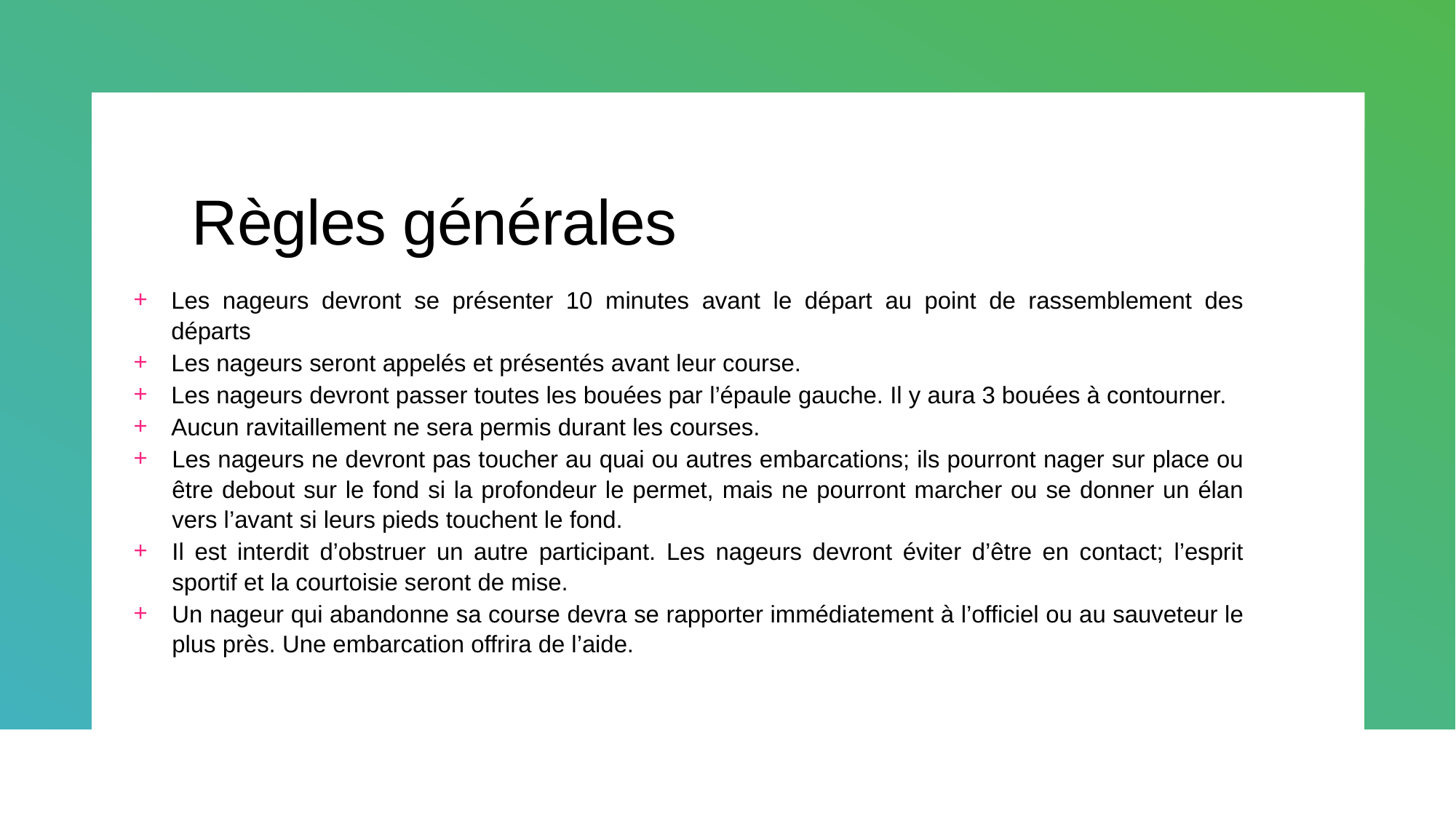

# Règles générales
Les nageurs devront se présenter 10 minutes avant le départ au point de rassemblement des départs
Les nageurs seront appelés et présentés avant leur course.
Les nageurs devront passer toutes les bouées par l’épaule gauche. Il y aura 3 bouées à contourner.
Aucun ravitaillement ne sera permis durant les courses.
Les nageurs ne devront pas toucher au quai ou autres embarcations; ils pourront nager sur place ou être debout sur le fond si la profondeur le permet, mais ne pourront marcher ou se donner un élan vers l’avant si leurs pieds touchent le fond.
Il est interdit d’obstruer un autre participant. Les nageurs devront éviter d’être en contact; l’esprit sportif et la courtoisie seront de mise.
Un nageur qui abandonne sa course devra se rapporter immédiatement à l’officiel ou au sauveteur le plus près. Une embarcation offrira de l’aide.